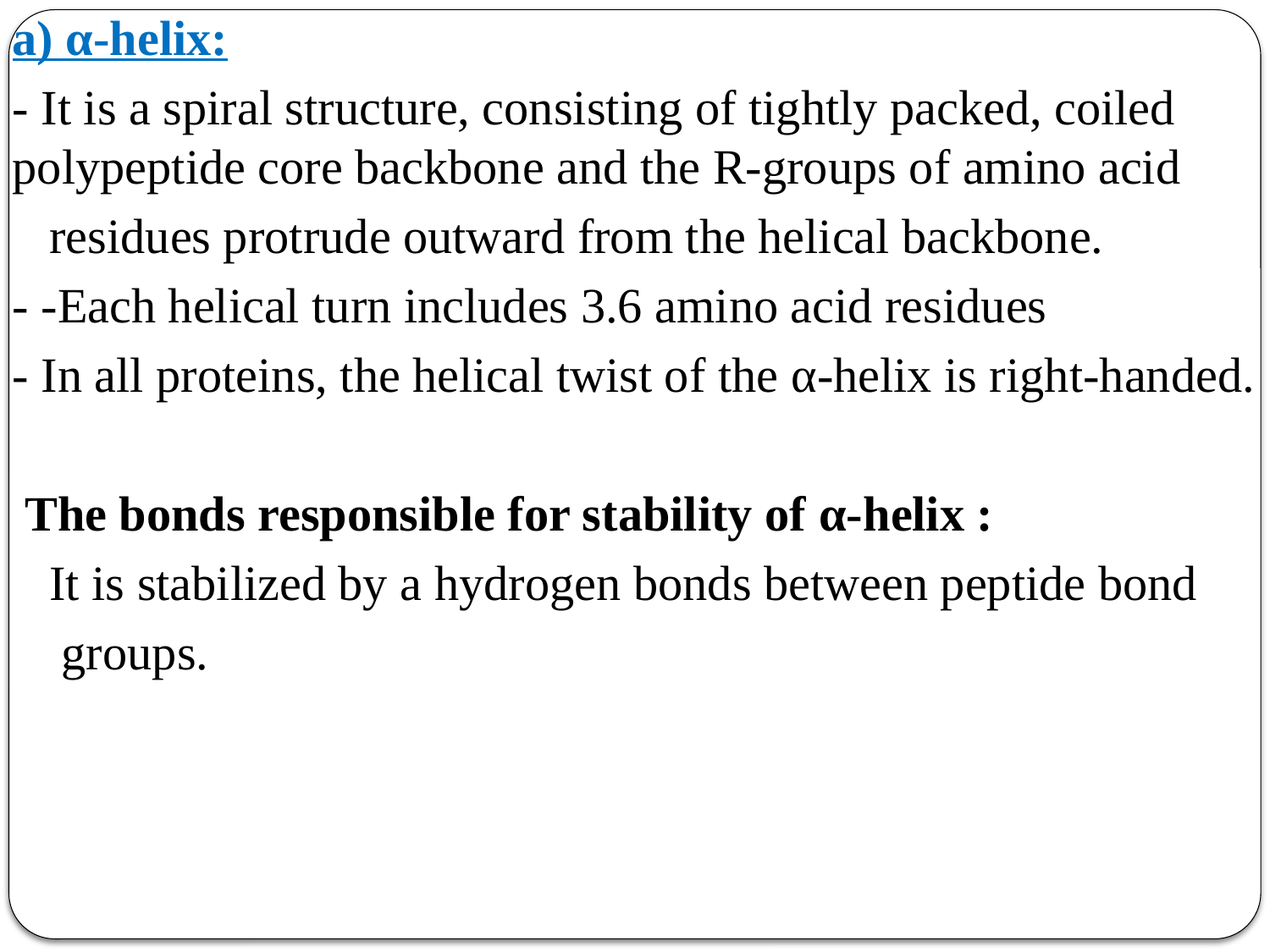

a) α-helix:
- It is a spiral structure, consisting of tightly packed, coiled polypeptide core backbone and the R-groups of amino acid
   residues protrude outward from the helical backbone.
- -Each helical turn includes 3.6 amino acid residues
- In all proteins, the helical twist of the α-helix is right-handed.

 The bonds responsible for stability of α-helix :
   It is stabilized by a hydrogen bonds between peptide bond
    groups.